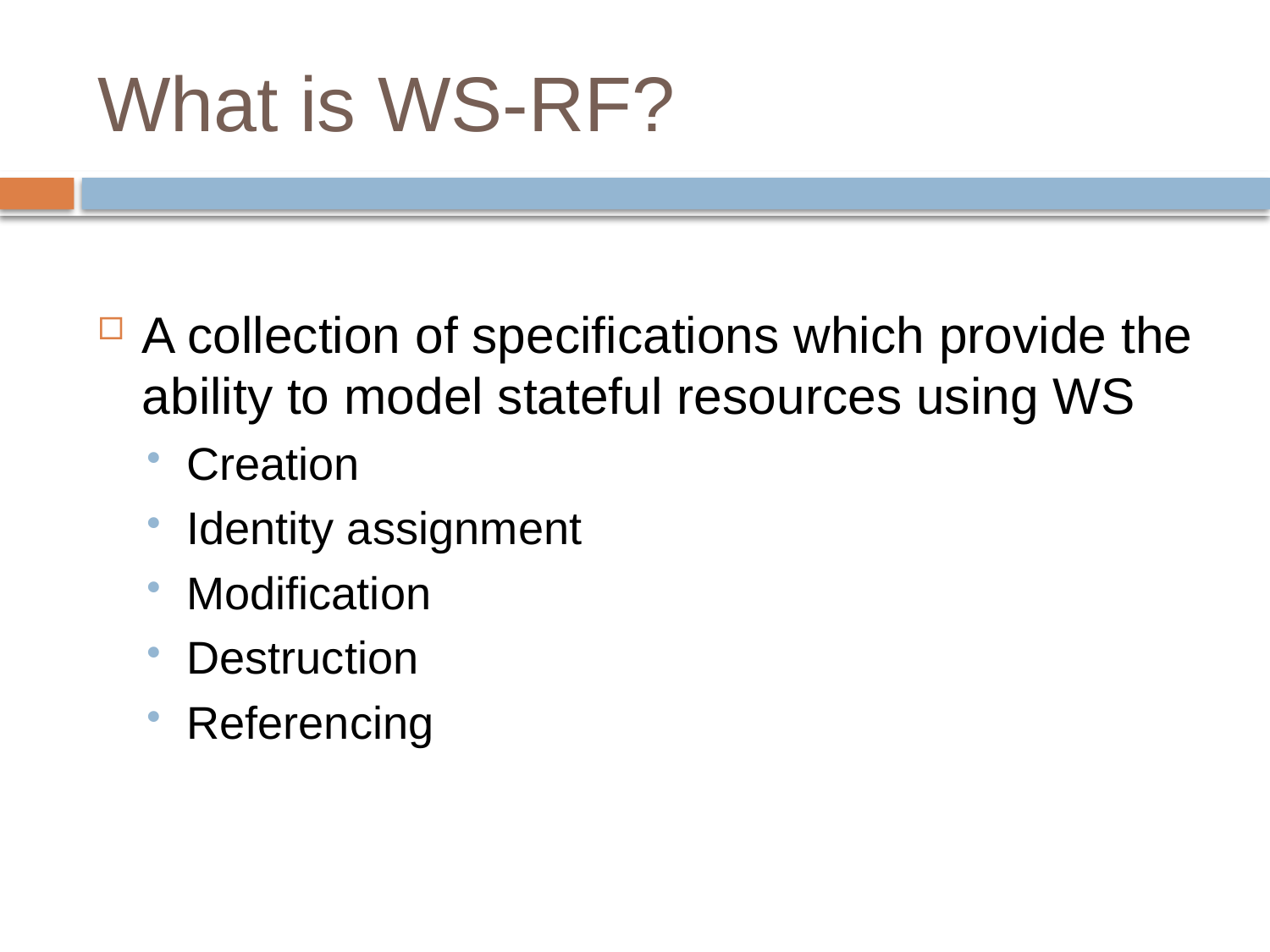

# What is WS-RF?

A collection of specifications which provide the ability to model stateful resources using WS
Creation
Identity assignment
Modification
Destruction
Referencing